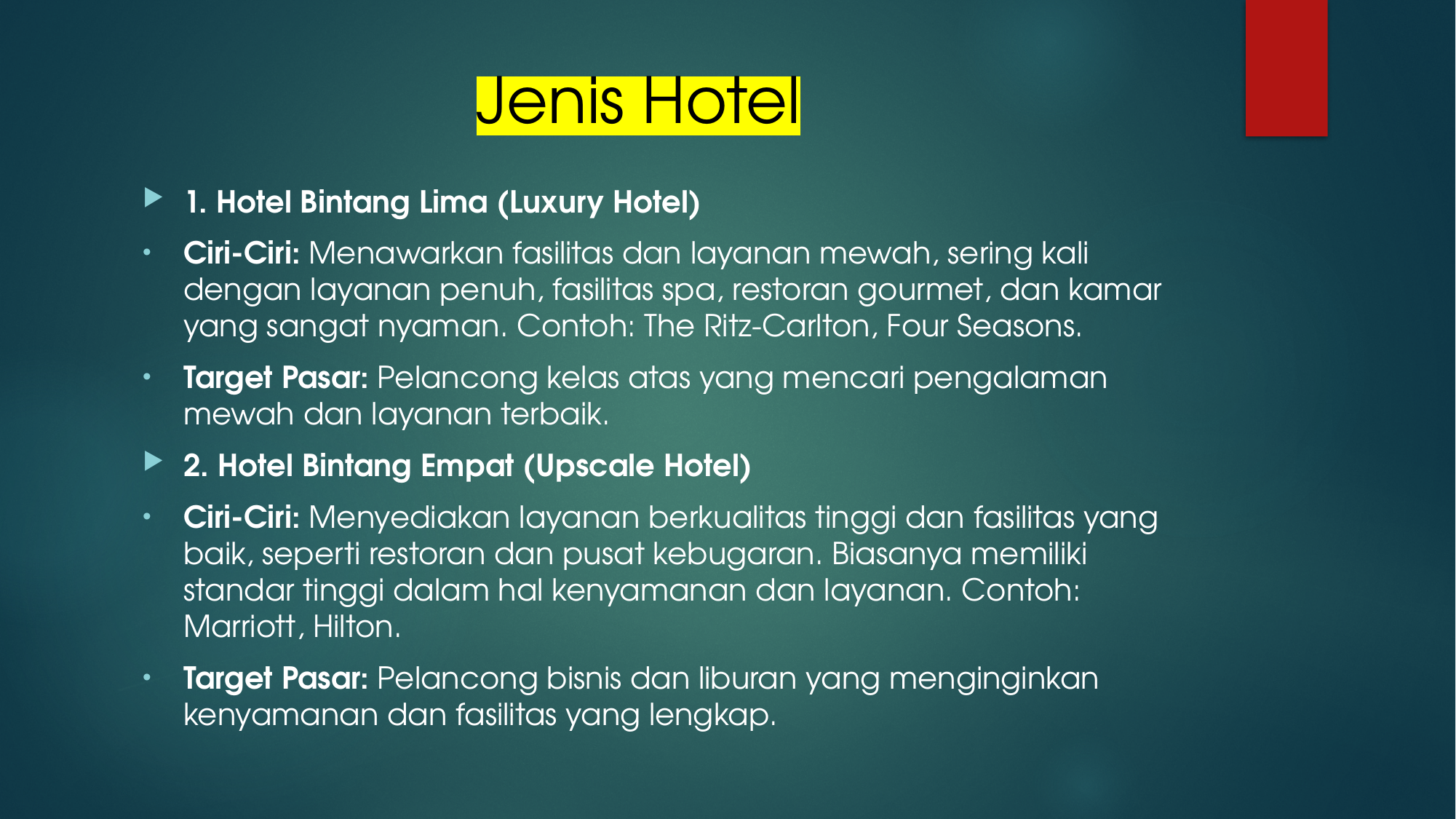

# Jenis Hotel
1. Hotel Bintang Lima (Luxury Hotel)
Ciri-Ciri: Menawarkan fasilitas dan layanan mewah, sering kali dengan layanan penuh, fasilitas spa, restoran gourmet, dan kamar yang sangat nyaman. Contoh: The Ritz-Carlton, Four Seasons.
Target Pasar: Pelancong kelas atas yang mencari pengalaman mewah dan layanan terbaik.
2. Hotel Bintang Empat (Upscale Hotel)
Ciri-Ciri: Menyediakan layanan berkualitas tinggi dan fasilitas yang baik, seperti restoran dan pusat kebugaran. Biasanya memiliki standar tinggi dalam hal kenyamanan dan layanan. Contoh: Marriott, Hilton.
Target Pasar: Pelancong bisnis dan liburan yang menginginkan kenyamanan dan fasilitas yang lengkap.